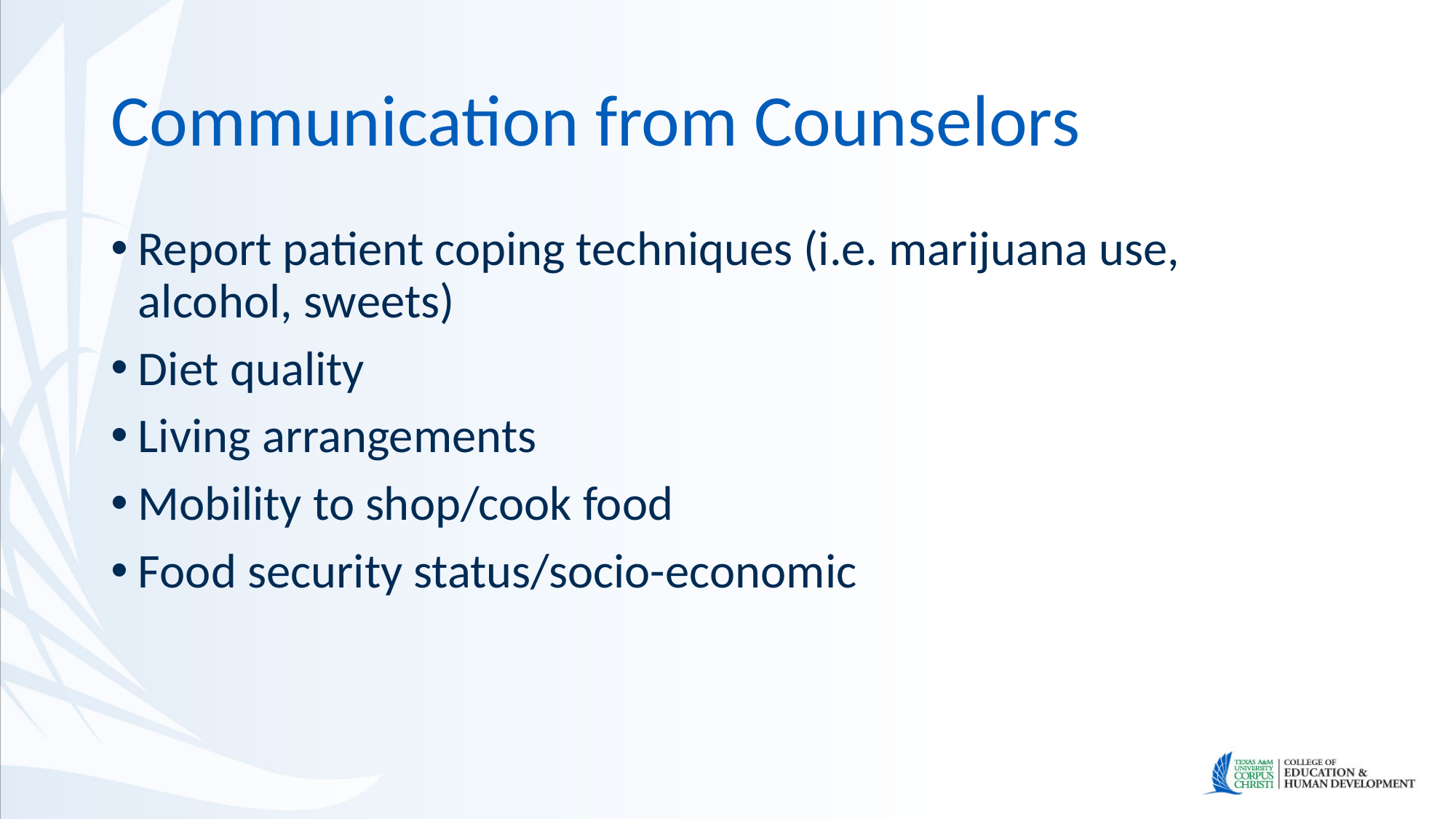

# Communication from Counselors
Report patient coping techniques (i.e. marijuana use, alcohol, sweets)
Diet quality
Living arrangements
Mobility to shop/cook food
Food security status/socio-economic